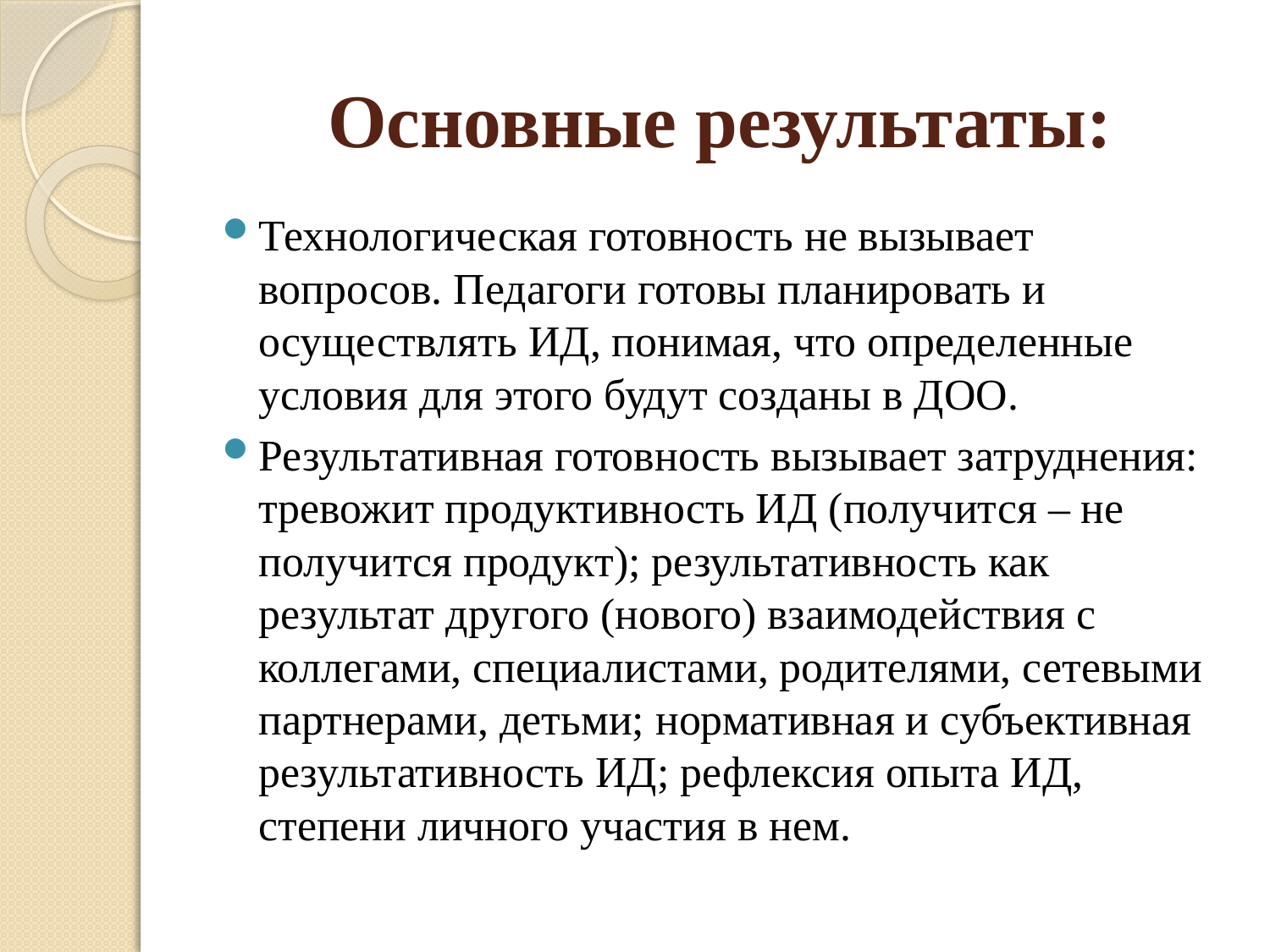

# Основные результаты:
Технологическая готовность не вызывает вопросов. Педагоги готовы планировать и осуществлять ИД, понимая, что определенные условия для этого будут созданы в ДОО.
Результативная готовность вызывает затруднения: тревожит продуктивность ИД (получится – не получится продукт); результативность как результат другого (нового) взаимодействия с коллегами, специалистами, родителями, сетевыми партнерами, детьми; нормативная и субъективная результативность ИД; рефлексия опыта ИД, степени личного участия в нем.